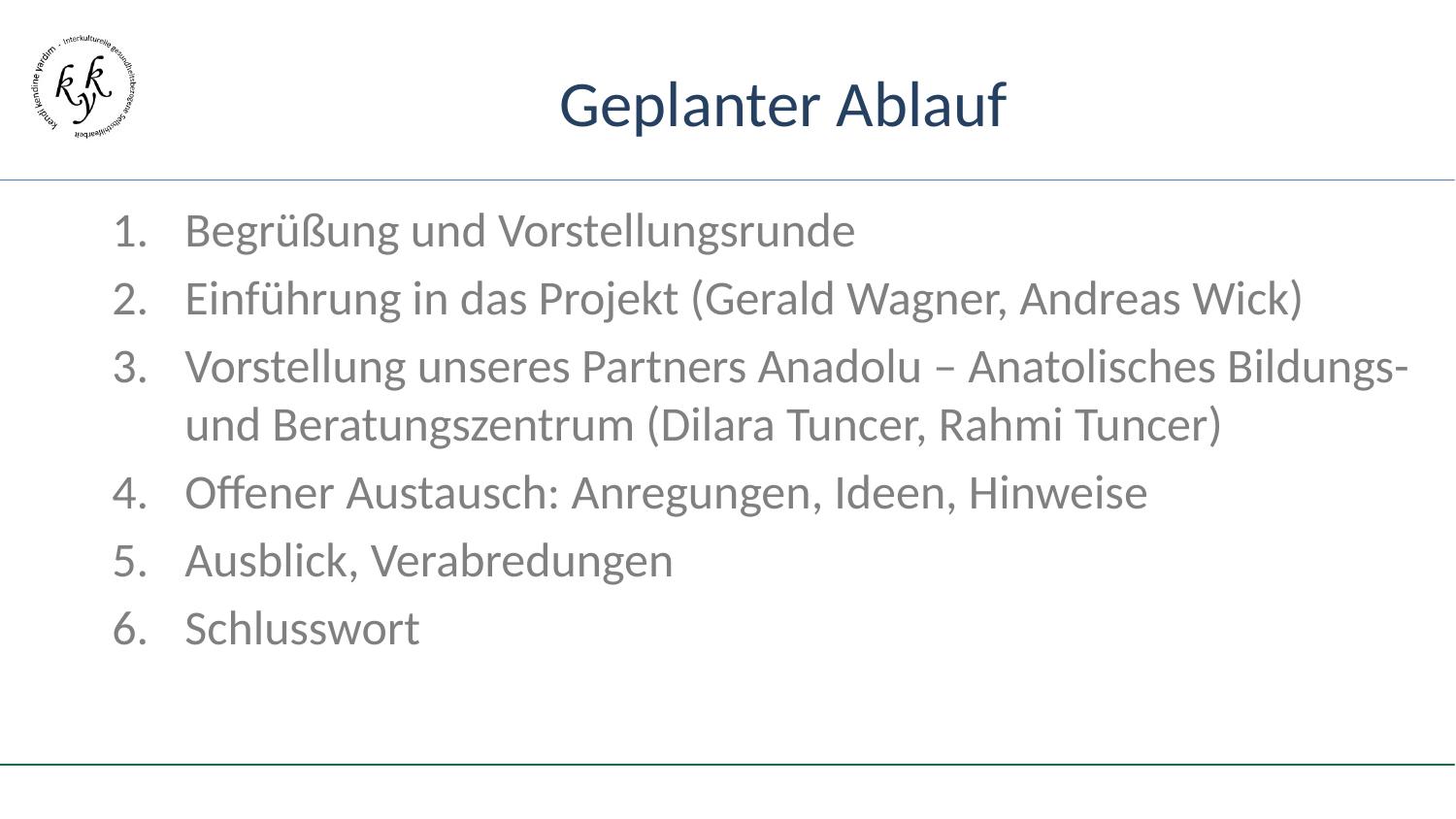

# Geplanter Ablauf
Begrüßung und Vorstellungsrunde
Einführung in das Projekt (Gerald Wagner, Andreas Wick)
Vorstellung unseres Partners Anadolu – Anatolisches Bildungs- und Beratungszentrum (Dilara Tuncer, Rahmi Tuncer)
Offener Austausch: Anregungen, Ideen, Hinweise
Ausblick, Verabredungen
Schlusswort